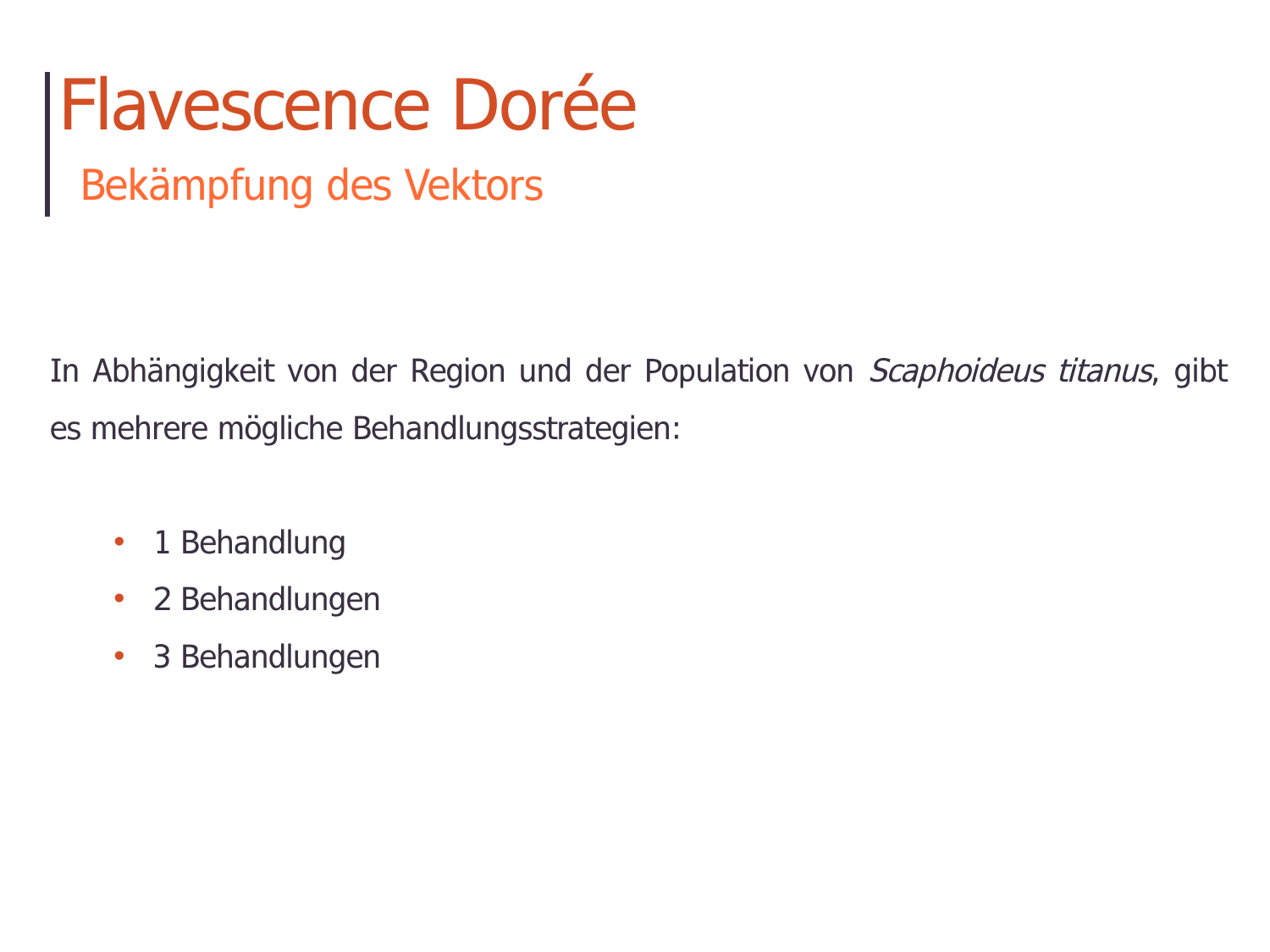

Flavescence Dorée
Bekämpfung des Vektors
In Abhängigkeit von der Region und der Population von Scaphoideus titanus, gibt es mehrere mögliche Behandlungsstrategien:

1 Behandlung
2 Behandlungen
3 Behandlungen